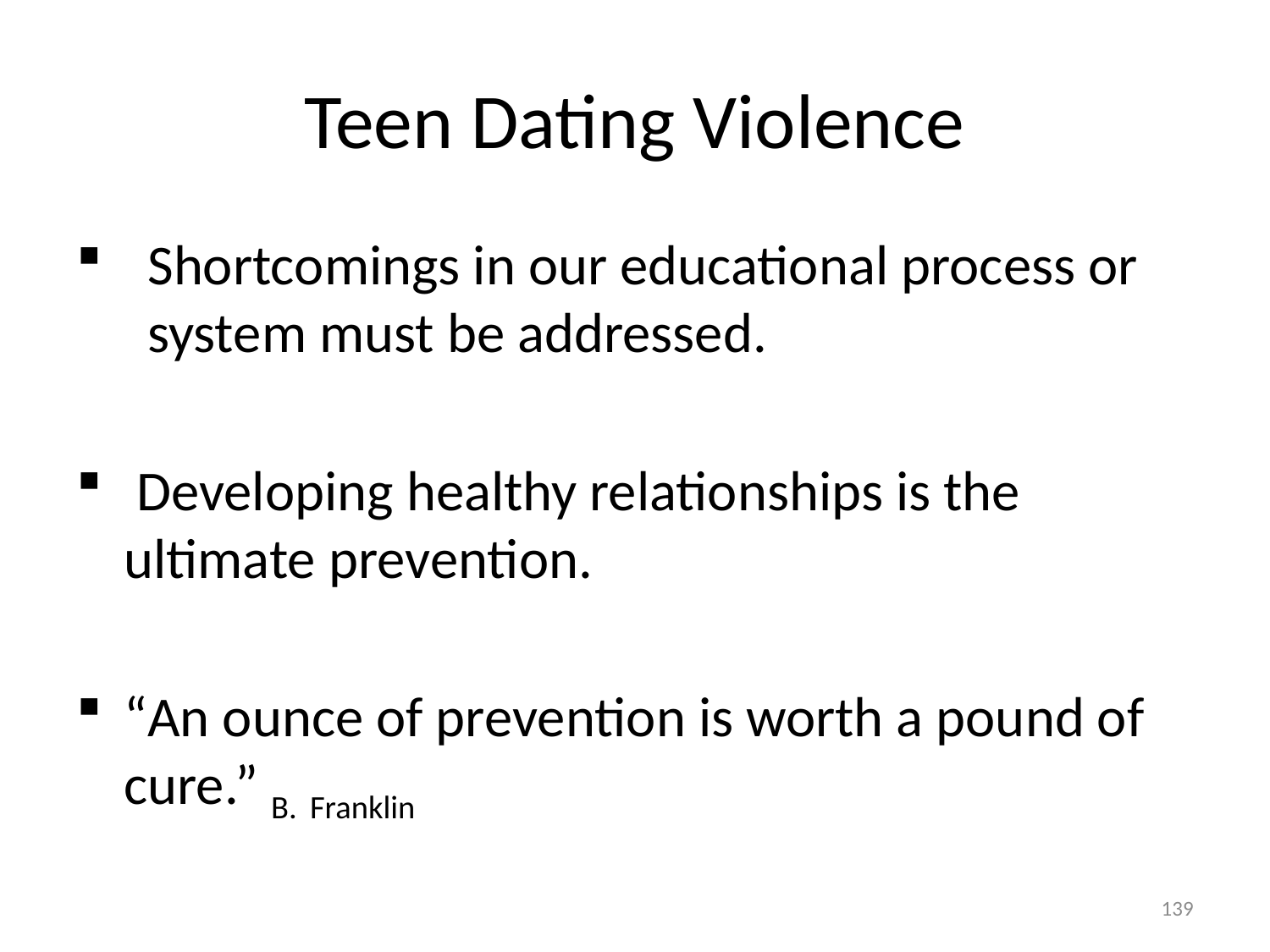

# Teen Dating Violence
Shortcomings in our educational process or system must be addressed.

 Developing healthy relationships is the ultimate prevention.

“An ounce of prevention is worth a pound of cure.” B. Franklin

139